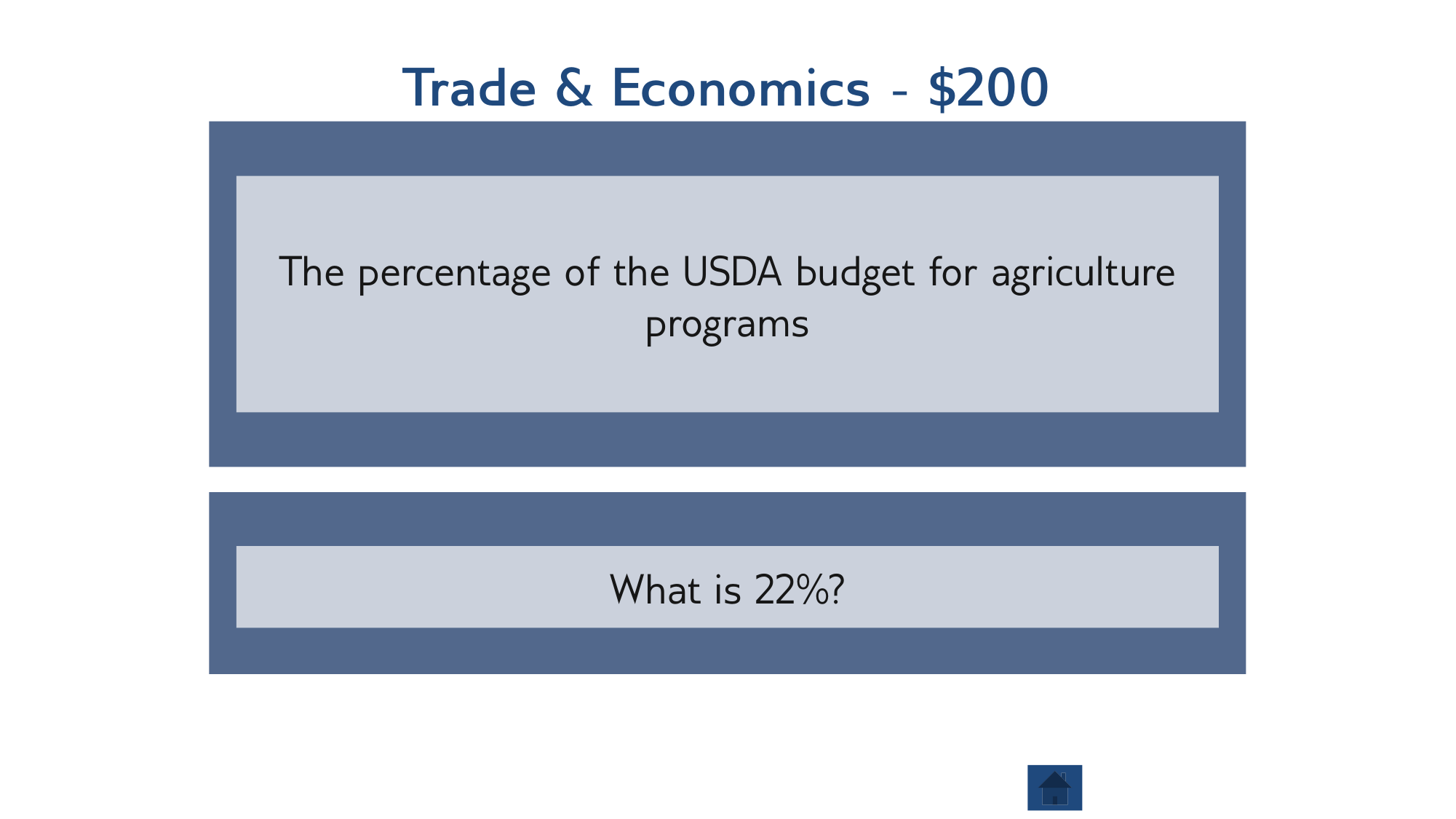

# Trade & Economics - $200

The percentage of the USDA budget for agriculture programs

What is 22%?